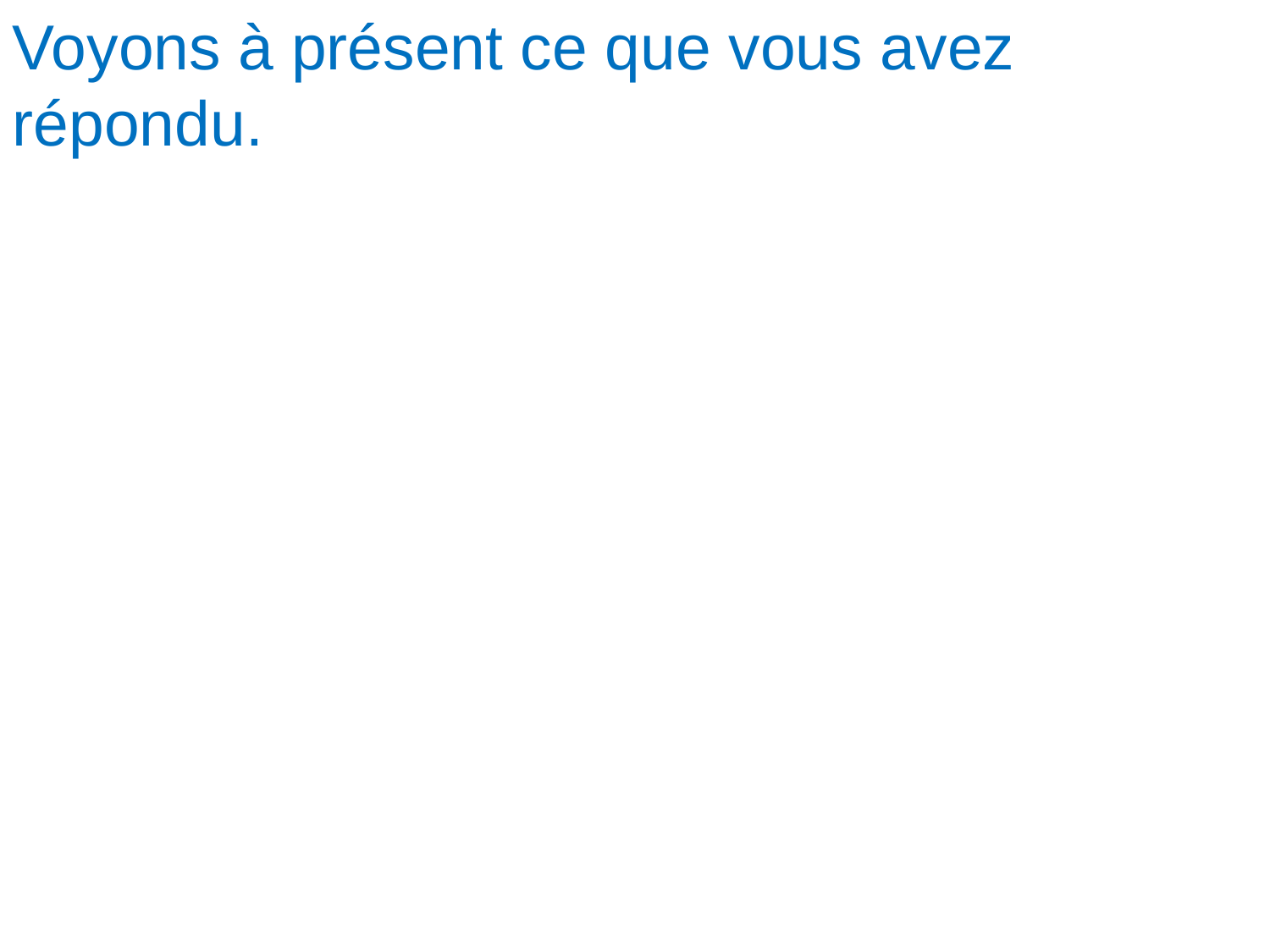

Voyons à présent ce que vous avez répondu.